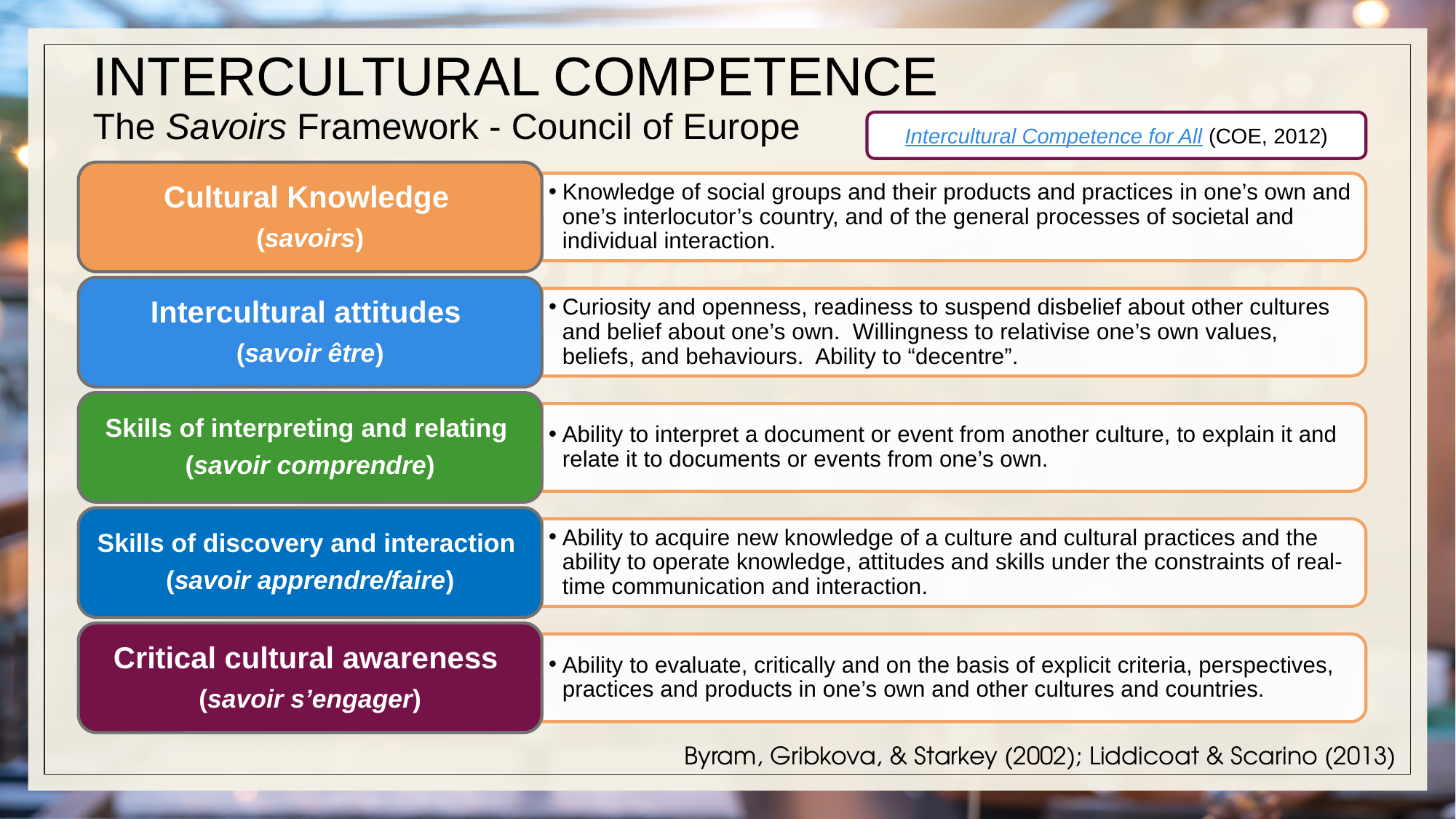

# INTERCULTURAL COMPETENCE The Savoirs Framework - Council of Europe
Intercultural Competence for All (COE, 2012)

Cultural Knowledge
(savoirs)
Knowledge of social groups and their products and practices in one’s own and one’s interlocutor’s country, and of the general processes of societal and individual interaction.

Intercultural attitudes
(savoir être)
Curiosity and openness, readiness to suspend disbelief about other cultures and belief about one’s own.  Willingness to relativise one’s own values, beliefs, and behaviours.  Ability to “decentre”.

Skills of interpreting and relating
(savoir comprendre)
Ability to interpret a document or event from another culture, to explain it and relate it to documents or events from one’s own.

Skills of discovery and interaction
(savoir apprendre/faire)
Ability to acquire new knowledge of a culture and cultural practices and the ability to operate knowledge, attitudes and skills under the constraints of real-time communication and interaction.

Critical cultural awareness
(savoir s’engager)
Ability to evaluate, critically and on the basis of explicit criteria, perspectives, practices and products in one’s own and other cultures and countries.
Byram, Gribkova, & Starkey (2002); Liddicoat & Scarino (2013)